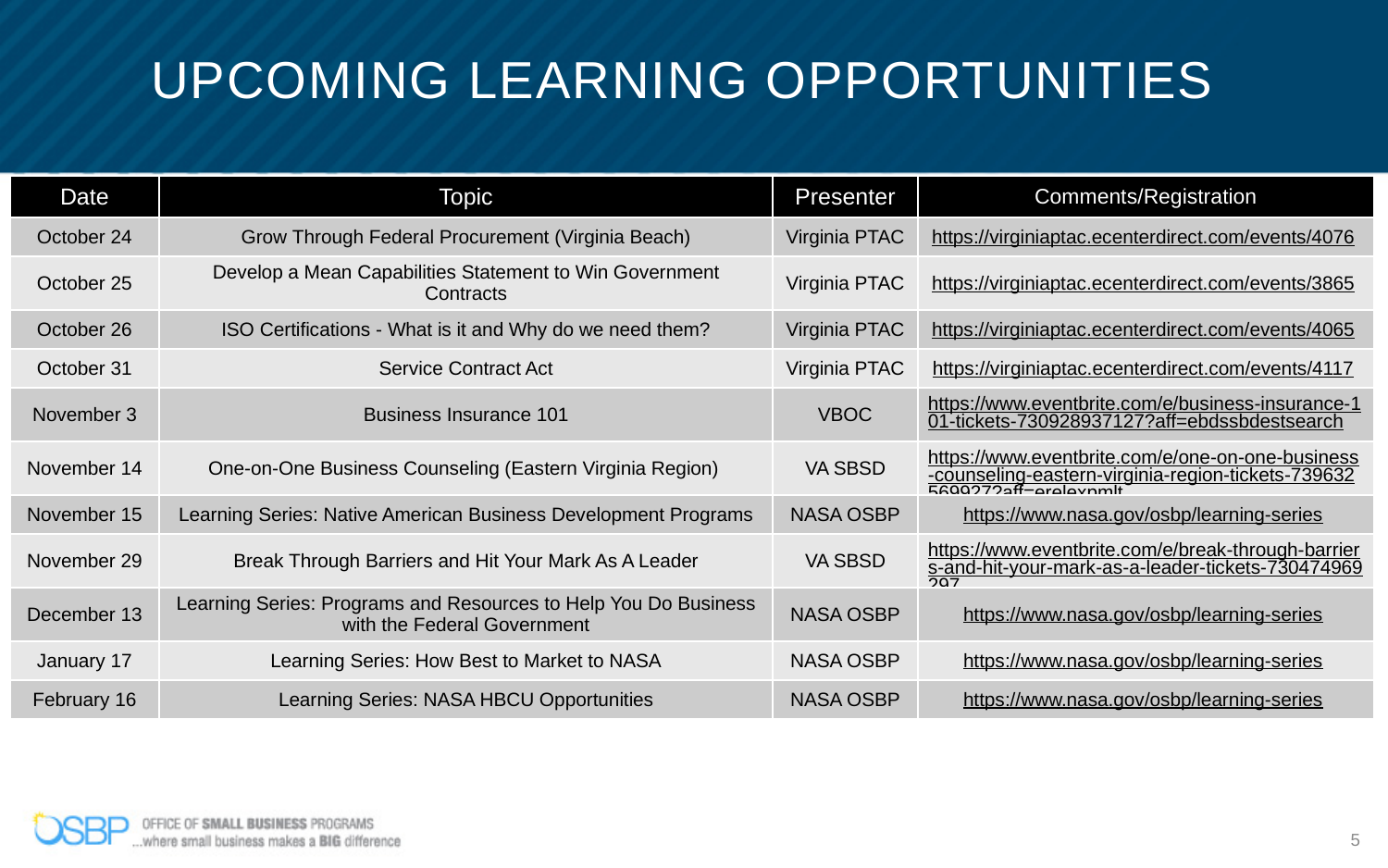

# Upcoming Learning Opportunities
| Date | Topic | Presenter | Comments/Registration |
| --- | --- | --- | --- |
| October 24 | Grow Through Federal Procurement (Virginia Beach) | Virginia PTAC | https://virginiaptac.ecenterdirect.com/events/4076 |
| October 25 | Develop a Mean Capabilities Statement to Win Government Contracts | Virginia PTAC | https://virginiaptac.ecenterdirect.com/events/3865 |
| October 26 | ISO Certifications - What is it and Why do we need them? | Virginia PTAC | https://virginiaptac.ecenterdirect.com/events/4065 |
| October 31 | Service Contract Act | Virginia PTAC | https://virginiaptac.ecenterdirect.com/events/4117 |
| November 3 | Business Insurance 101 | VBOC | https://www.eventbrite.com/e/business-insurance-101-tickets-730928937127?aff=ebdssbdestsearch |
| November 14 | One-on-One Business Counseling (Eastern Virginia Region) | VA SBSD | https://www.eventbrite.com/e/one-on-one-business-counseling-eastern-virginia-region-tickets-739632569927?aff=erelexpmlt |
| November 15 | Learning Series: Native American Business Development Programs | NASA OSBP | https://www.nasa.gov/osbp/learning-series |
| November 29 | Break Through Barriers and Hit Your Mark As A Leader | VA SBSD | https://www.eventbrite.com/e/break-through-barriers-and-hit-your-mark-as-a-leader-tickets-730474969297 |
| December 13 | Learning Series: Programs and Resources to Help You Do Business with the Federal Government | NASA OSBP | https://www.nasa.gov/osbp/learning-series |
| January 17 | Learning Series: How Best to Market to NASA | NASA OSBP | https://www.nasa.gov/osbp/learning-series |
| February 16 | Learning Series: NASA HBCU Opportunities | NASA OSBP | https://www.nasa.gov/osbp/learning-series |
5